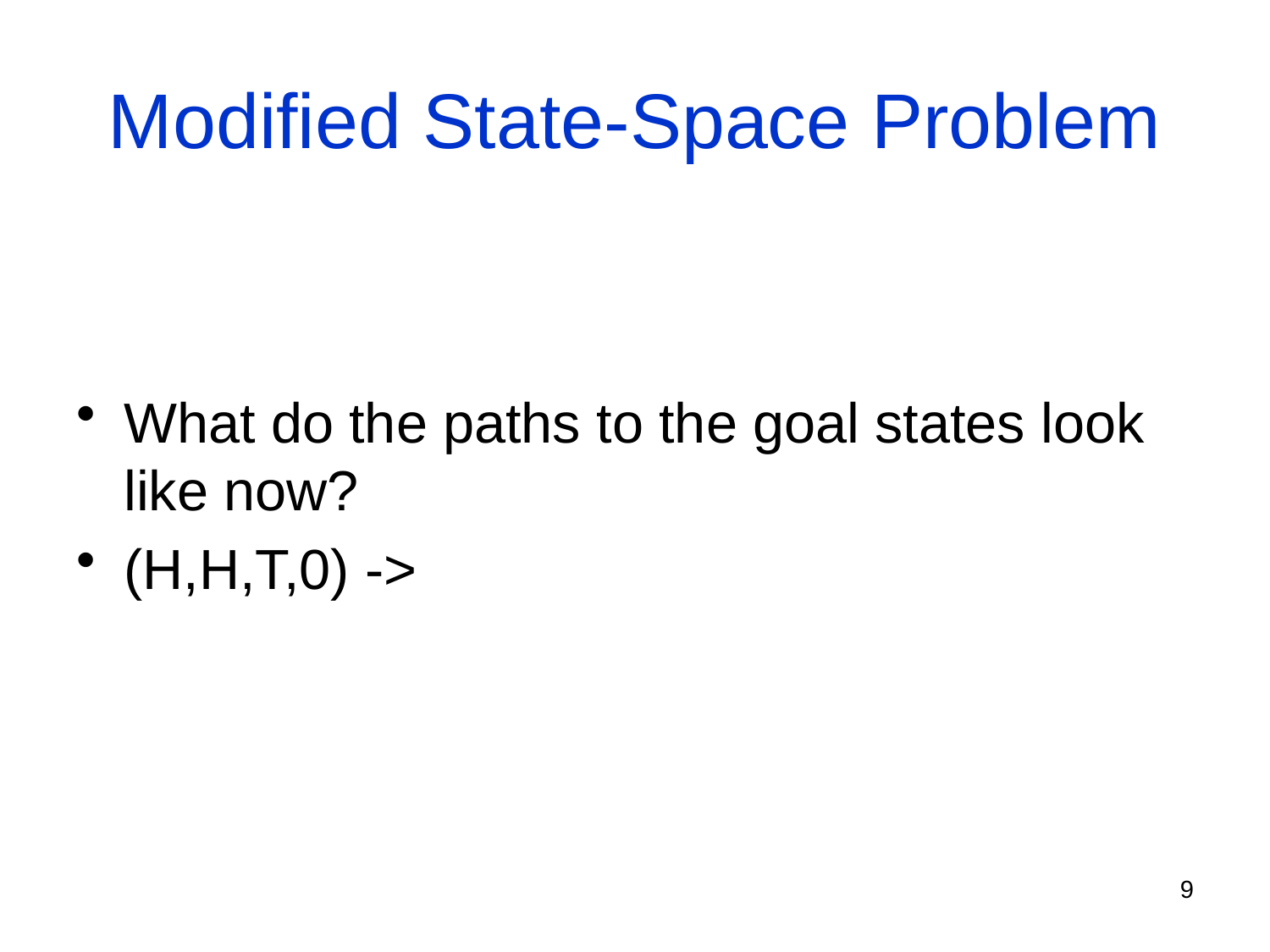

# Modified State-Space Problem

What do the paths to the goal states look like now?
(H,H,T,0) ->
9